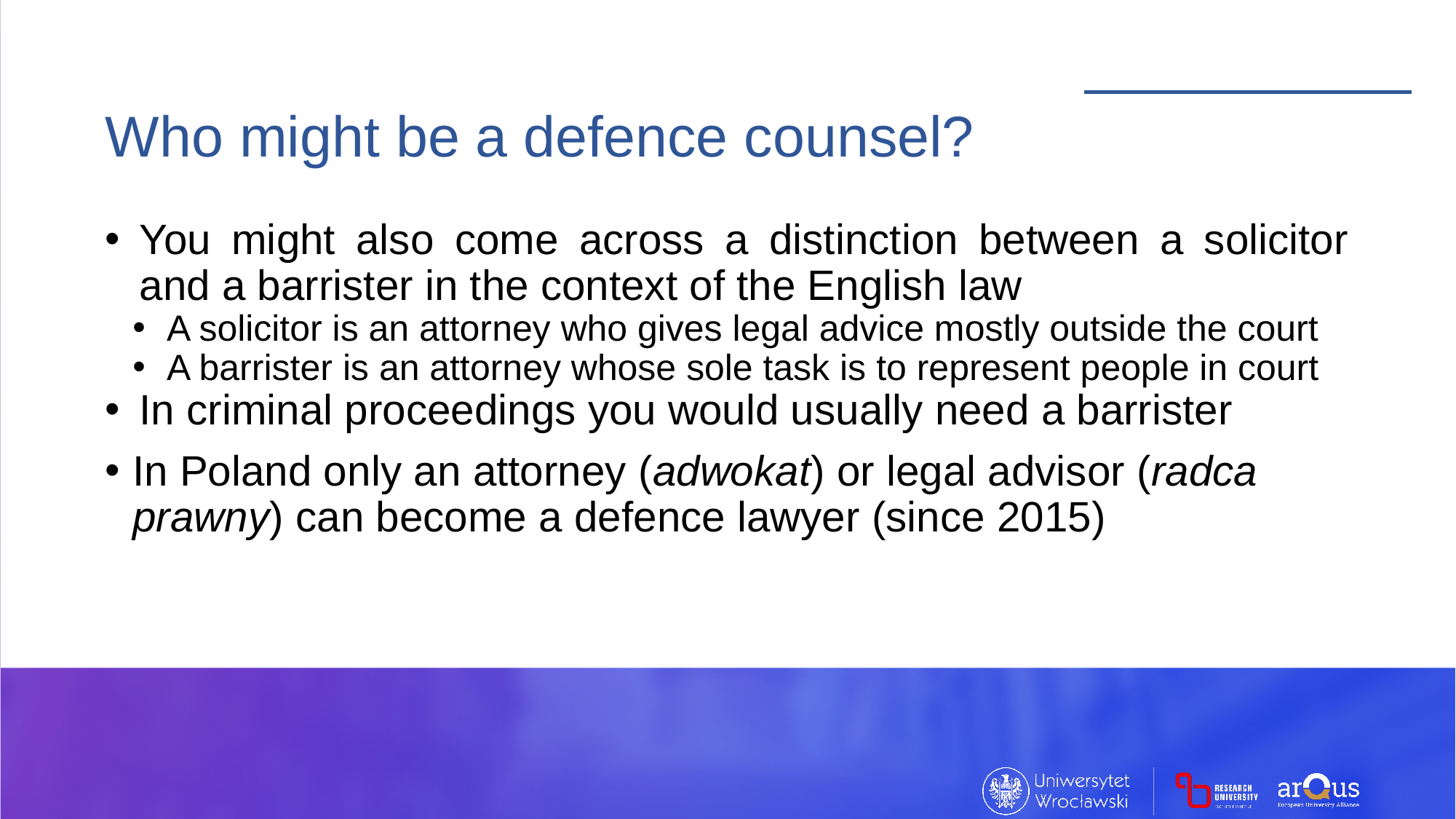

Who might be a defence counsel?
You might also come across a distinction between a solicitor and a barrister in the context of the English law
A solicitor is an attorney who gives legal advice mostly outside the court
A barrister is an attorney whose sole task is to represent people in court
In criminal proceedings you would usually need a barrister
In Poland only an attorney (adwokat) or legal advisor (radca prawny) can become a defence lawyer (since 2015)